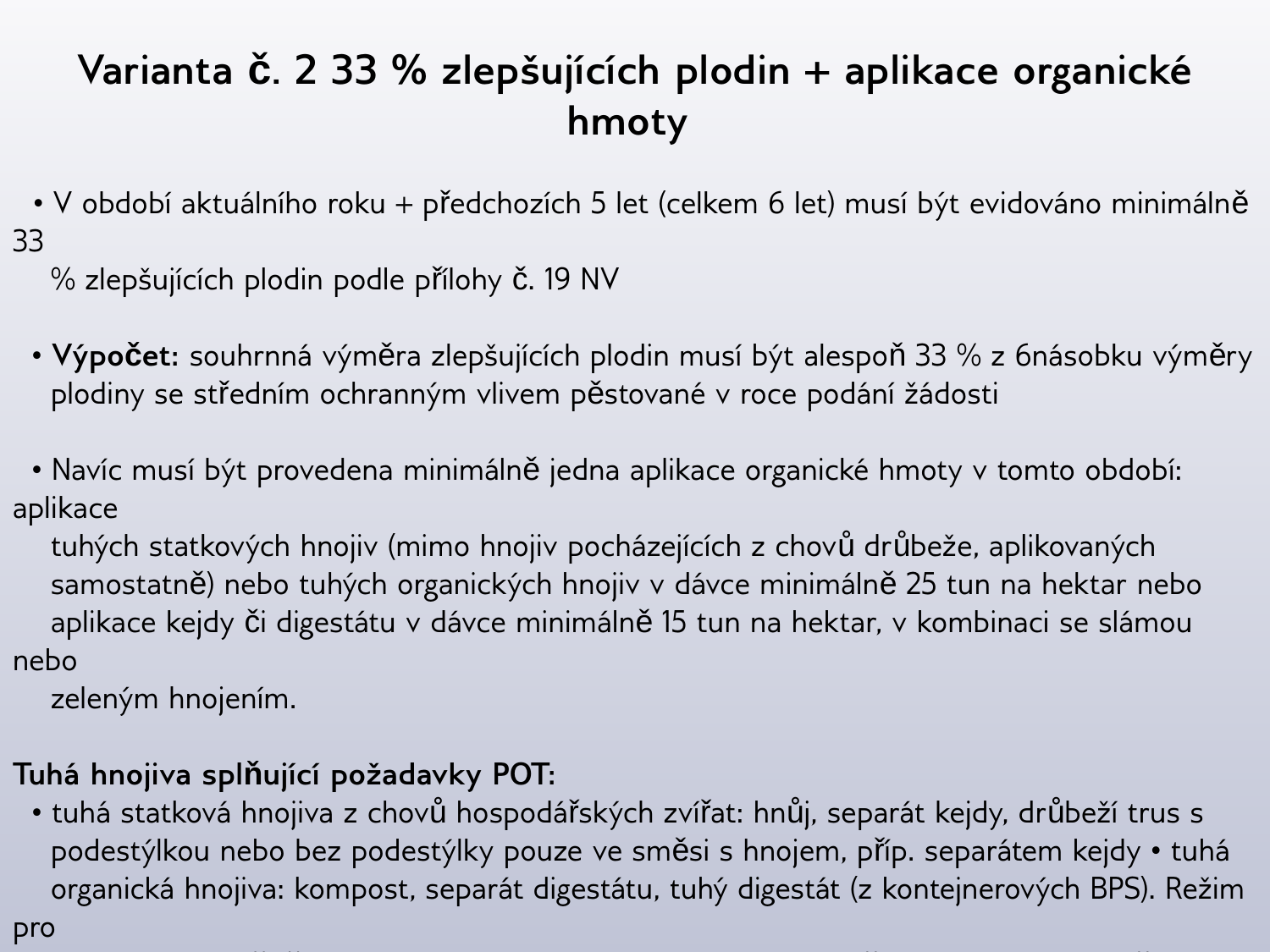

Varianta č. 2 33 % zlepšujících plodin + aplikace organické hmoty

  • V období aktuálního roku + předchozích 5 let (celkem 6 let) musí být evidováno minimálně 33
    % zlepšujících plodin podle přílohy č. 19 NV

  • Výpočet: souhrnná výměra zlepšujících plodin musí být alespoň 33 % z 6násobku výměry
    plodiny se středním ochranným vlivem pěstované v roce podání žádosti

  • Navíc musí být provedena minimálně jedna aplikace organické hmoty v tomto období: aplikace
    tuhých statkových hnojiv (mimo hnojiv pocházejících z chovů drůbeže, aplikovaných
    samostatně) nebo tuhých organických hnojiv v dávce minimálně 25 tun na hektar nebo
    aplikace kejdy či digestátu v dávce minimálně 15 tun na hektar, v kombinaci se slámou nebo
    zeleným hnojením.

Tuhá hnojiva splňující požadavky POT:
  • tuhá statková hnojiva z chovů hospodářských zvířat: hnůj, separát kejdy, drůbeží trus s
    podestýlkou nebo bez podestýlky pouze ve směsi s hnojem, příp. separátem kejdy • tuhá
    organická hnojiva: kompost, separát digestátu, tuhý digestát (z kontejnerových BPS). Režim pro
    ekologické zemědělství (EZ): • V roce podání žádosti nebo v předchozím roce výměra
    zlepšujících plodin (dle přílohy č. 19 NV) na dané ploše dosahuje minimálně 50 % z
    dvojnásobku výměry plodiny se středním stupněm ochranného vlivu vegetace pěstované v
    roce podání žádosti.